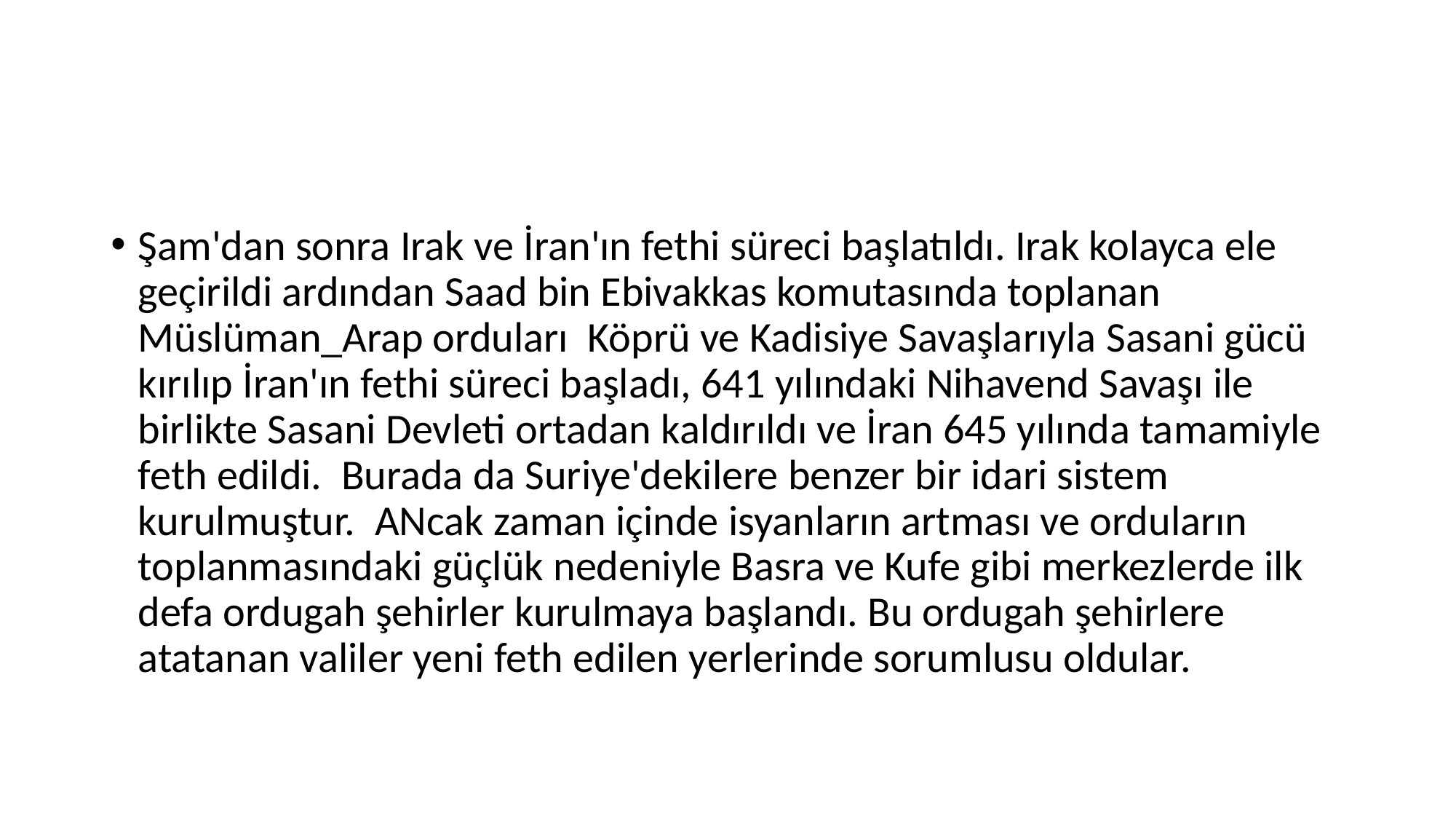

#
Şam'dan sonra Irak ve İran'ın fethi süreci başlatıldı. Irak kolayca ele geçirildi ardından Saad bin Ebivakkas komutasında toplanan Müslüman_Arap orduları  Köprü ve Kadisiye Savaşlarıyla Sasani gücü kırılıp İran'ın fethi süreci başladı, 641 yılındaki Nihavend Savaşı ile birlikte Sasani Devleti ortadan kaldırıldı ve İran 645 yılında tamamiyle feth edildi.  Burada da Suriye'dekilere benzer bir idari sistem kurulmuştur.  ANcak zaman içinde isyanların artması ve orduların toplanmasındaki güçlük nedeniyle Basra ve Kufe gibi merkezlerde ilk defa ordugah şehirler kurulmaya başlandı. Bu ordugah şehirlere atatanan valiler yeni feth edilen yerlerinde sorumlusu oldular.